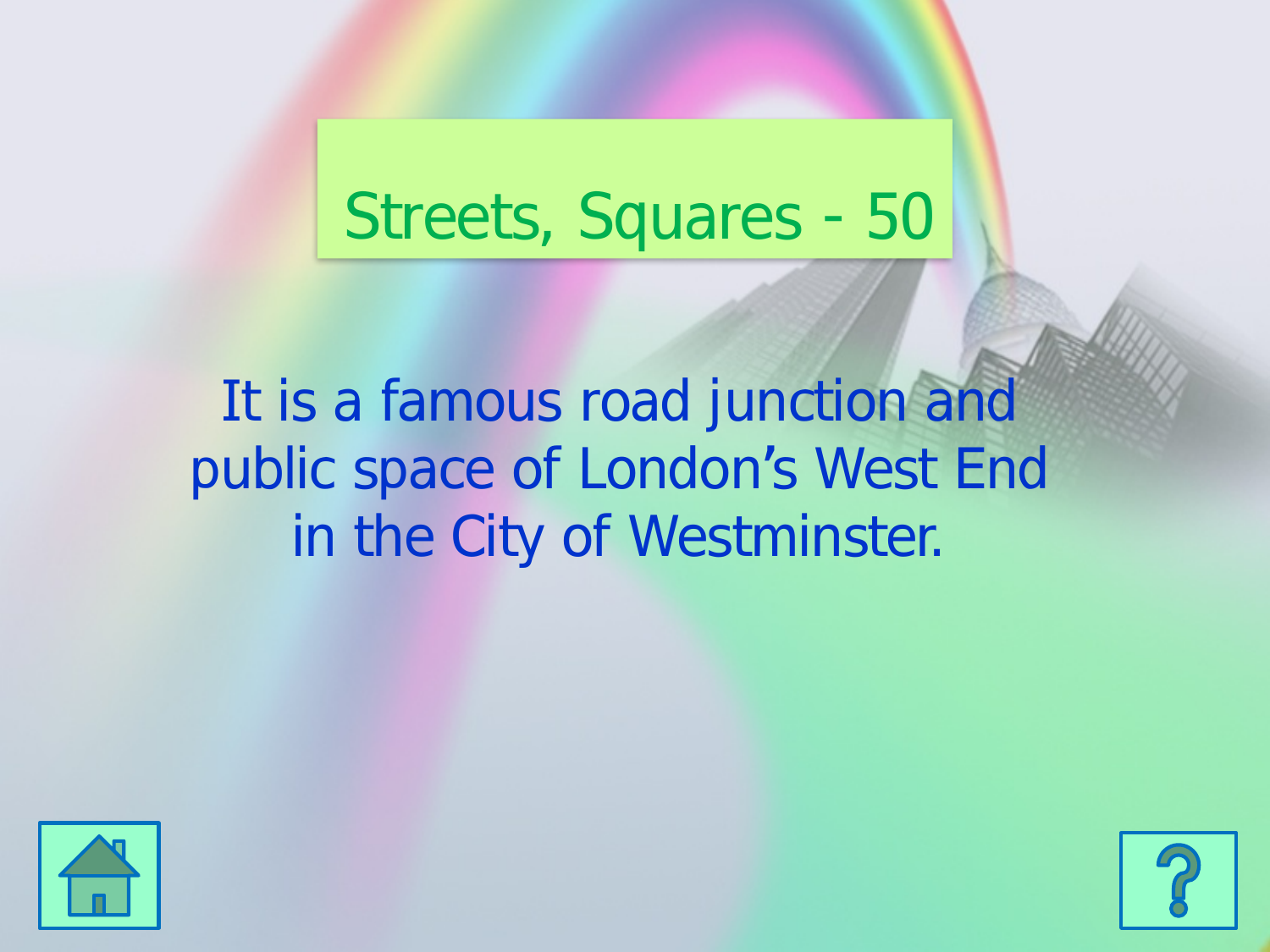

Streets, Squares - 50
It is a famous road junction and public space of London’s West End in the City of Westminster.